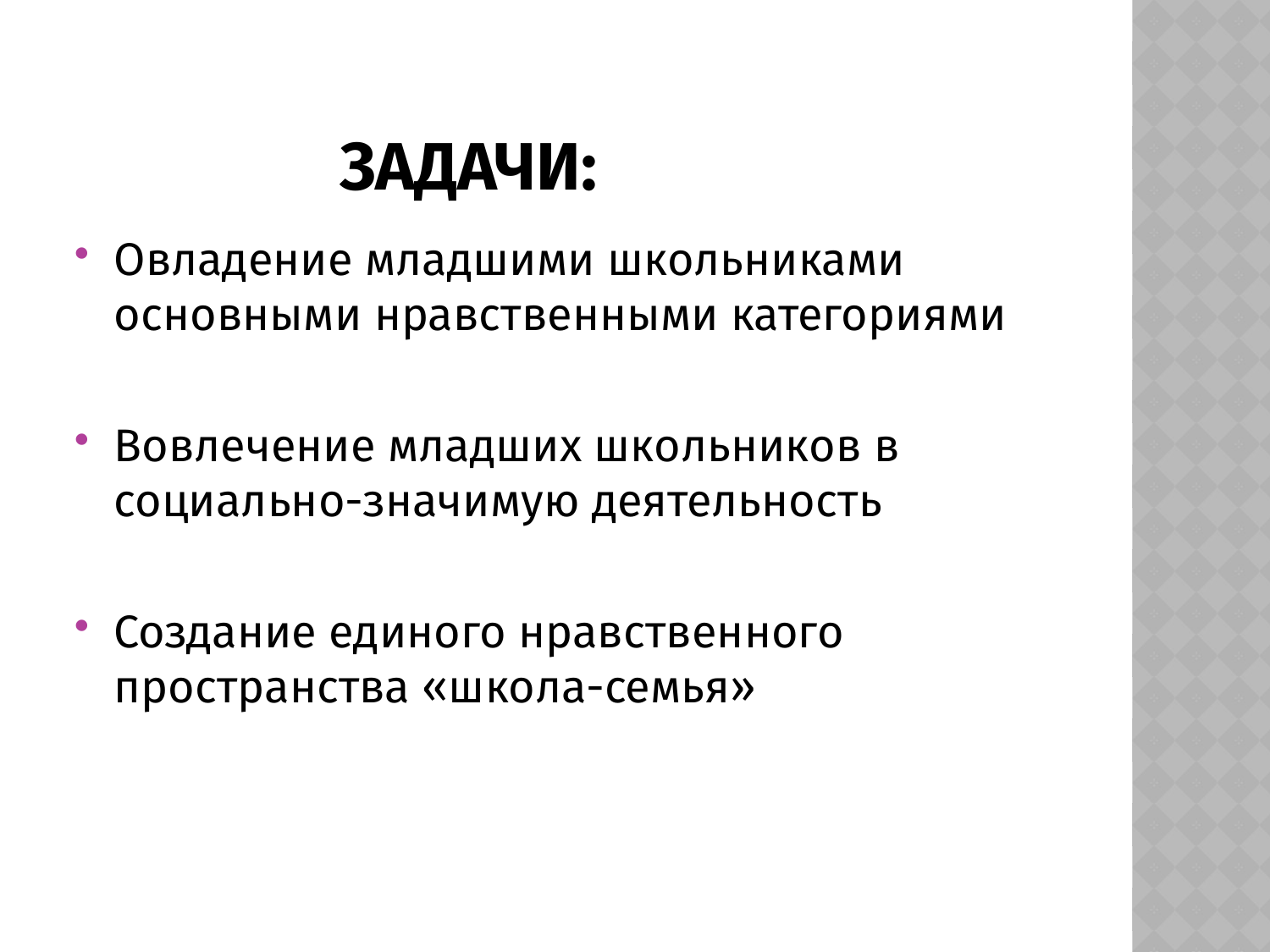

# ЗАДАЧИ:
Овладение младшими школьниками основными нравственными категориями

Вовлечение младших школьников в социально-значимую деятельность

Создание единого нравственного пространства «школа-семья»